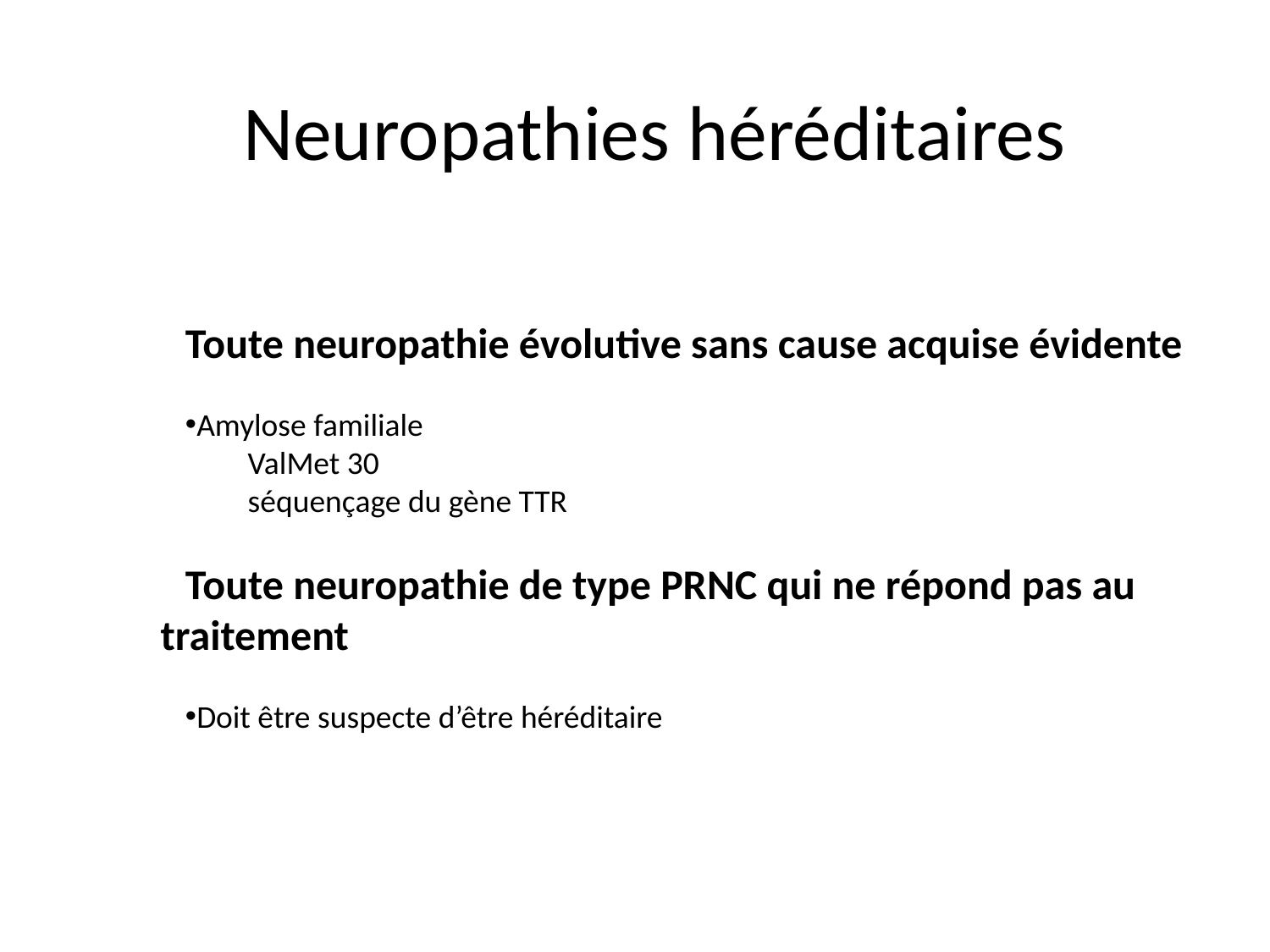

# Neuropathies héréditaires

Toute neuropathie évolutive sans cause acquise évidente
Amylose familiale
	ValMet 30
	séquençage du gène TTR

Toute neuropathie de type PRNC qui ne répond pas au 	traitement
Doit être suspecte d’être héréditaire